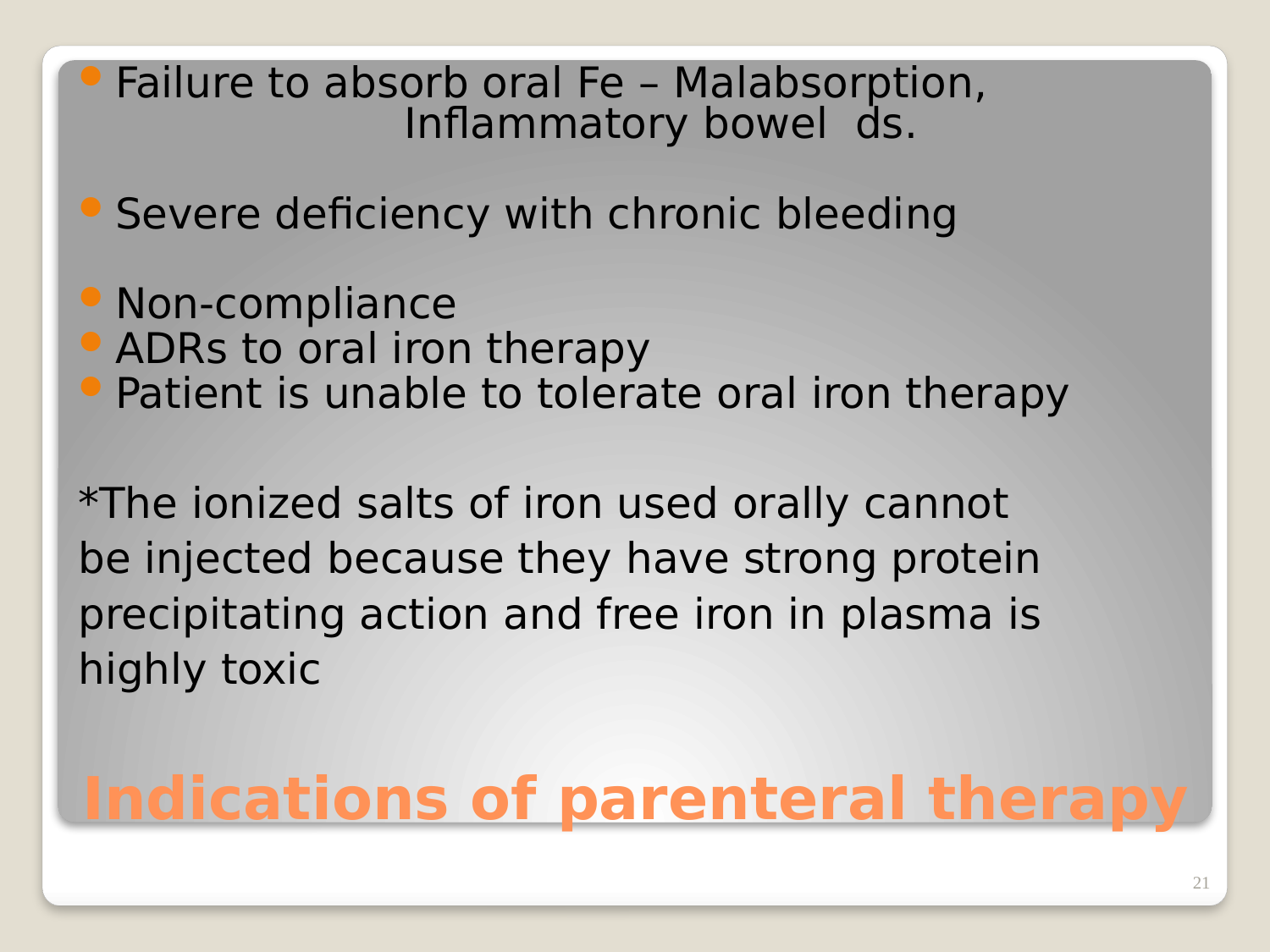

Failure to absorb oral Fe – Malabsorption, 			            Inflammatory bowel  ds.

Severe deficiency with chronic bleeding

Non-compliance
ADRs to oral iron therapy
Patient is unable to tolerate oral iron therapy

*The ionized salts of iron used orally cannot
be injected because they have strong protein
precipitating action and free iron in plasma is
highly toxic

# Indications of parenteral therapy
21